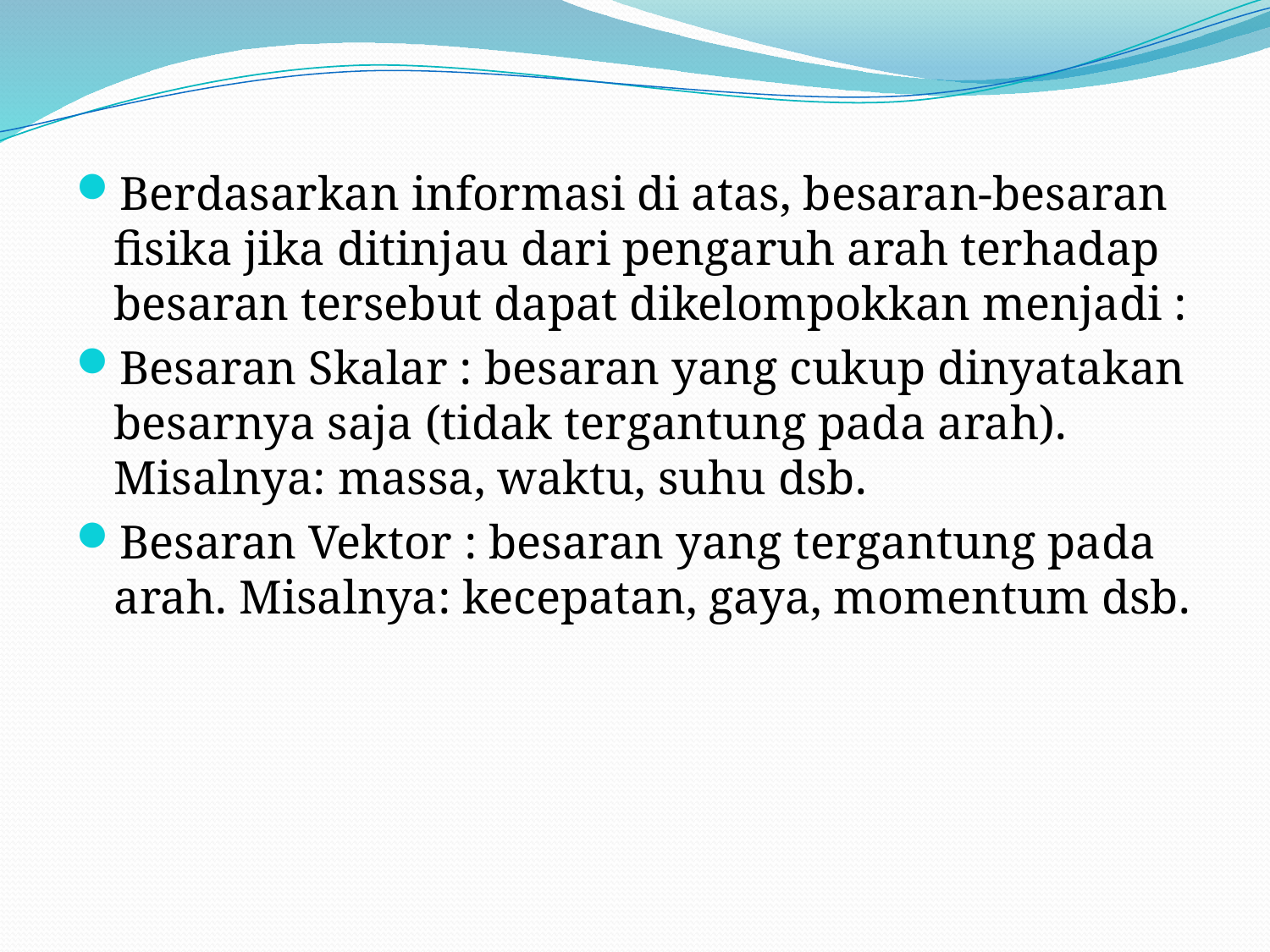

Berdasarkan informasi di atas, besaran-besaran fisika jika ditinjau dari pengaruh arah terhadap besaran tersebut dapat dikelompokkan menjadi :
Besaran Skalar : besaran yang cukup dinyatakan besarnya saja (tidak tergantung pada arah). Misalnya: massa, waktu, suhu dsb.
Besaran Vektor : besaran yang tergantung pada arah. Misalnya: kecepatan, gaya, momentum dsb.